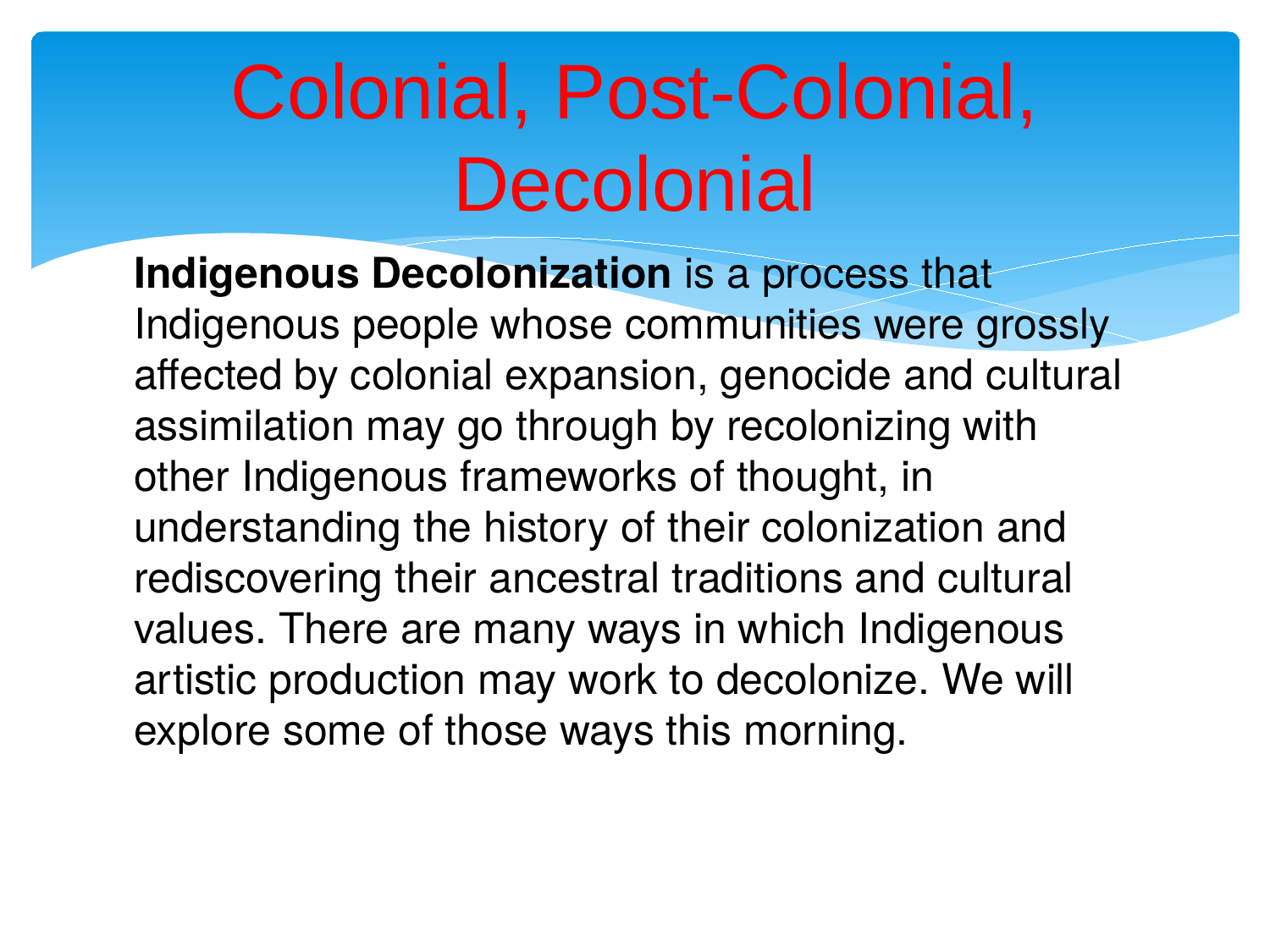

# Colonial, Post-Colonial, Decolonial
Indigenous Decolonization is a process that Indigenous people whose communities were grossly affected by colonial expansion, genocide and cultural assimilation may go through by recolonizing with other Indigenous frameworks of thought, in understanding the history of their colonization and rediscovering their ancestral traditions and cultural values. There are many ways in which Indigenous artistic production may work to decolonize. We will explore some of those ways this morning.